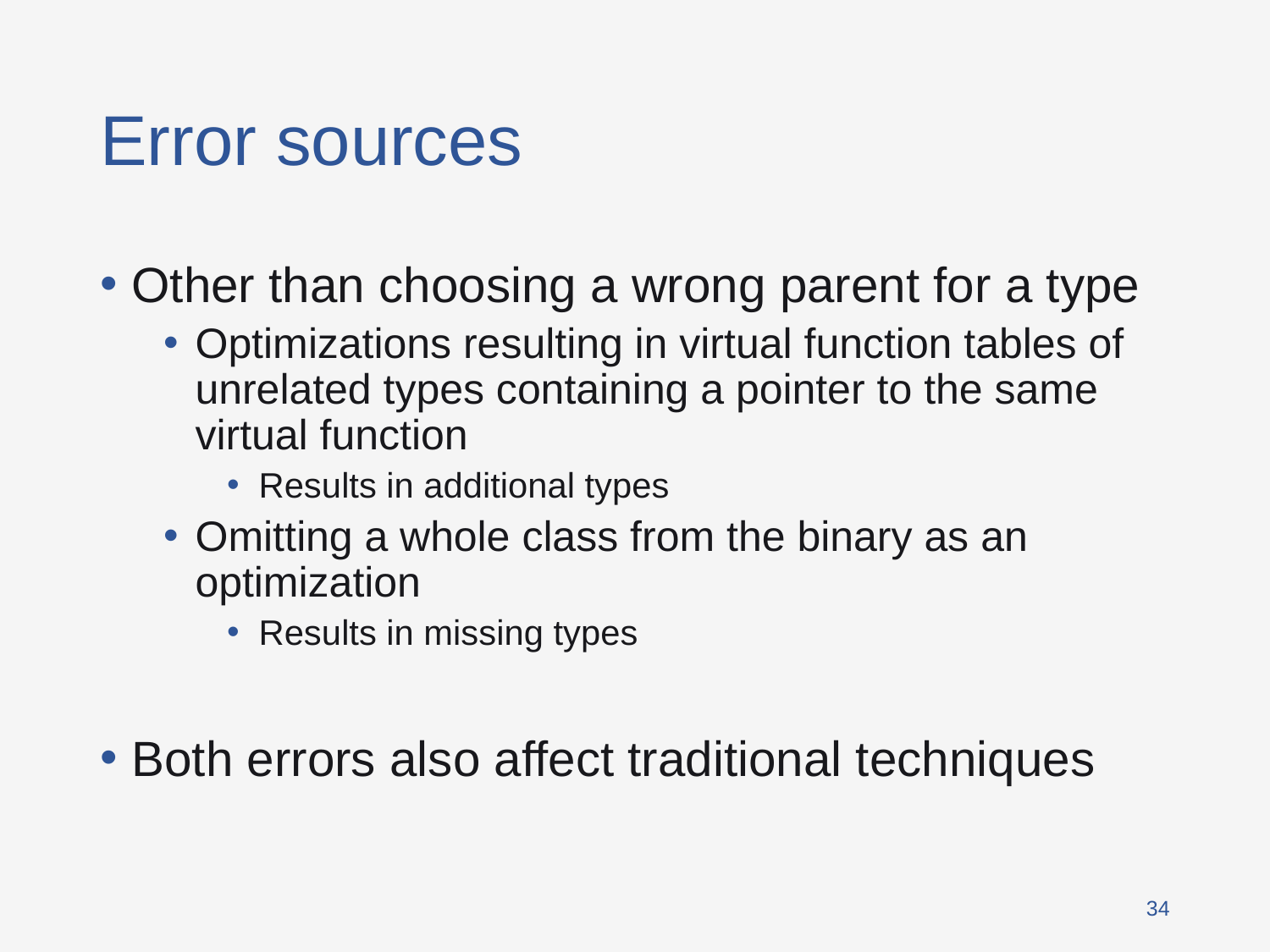

# Error sources
Other than choosing a wrong parent for a type
Optimizations resulting in virtual function tables of unrelated types containing a pointer to the same virtual function
Results in additional types
Omitting a whole class from the binary as an optimization
Results in missing types

Both errors also affect traditional techniques
34